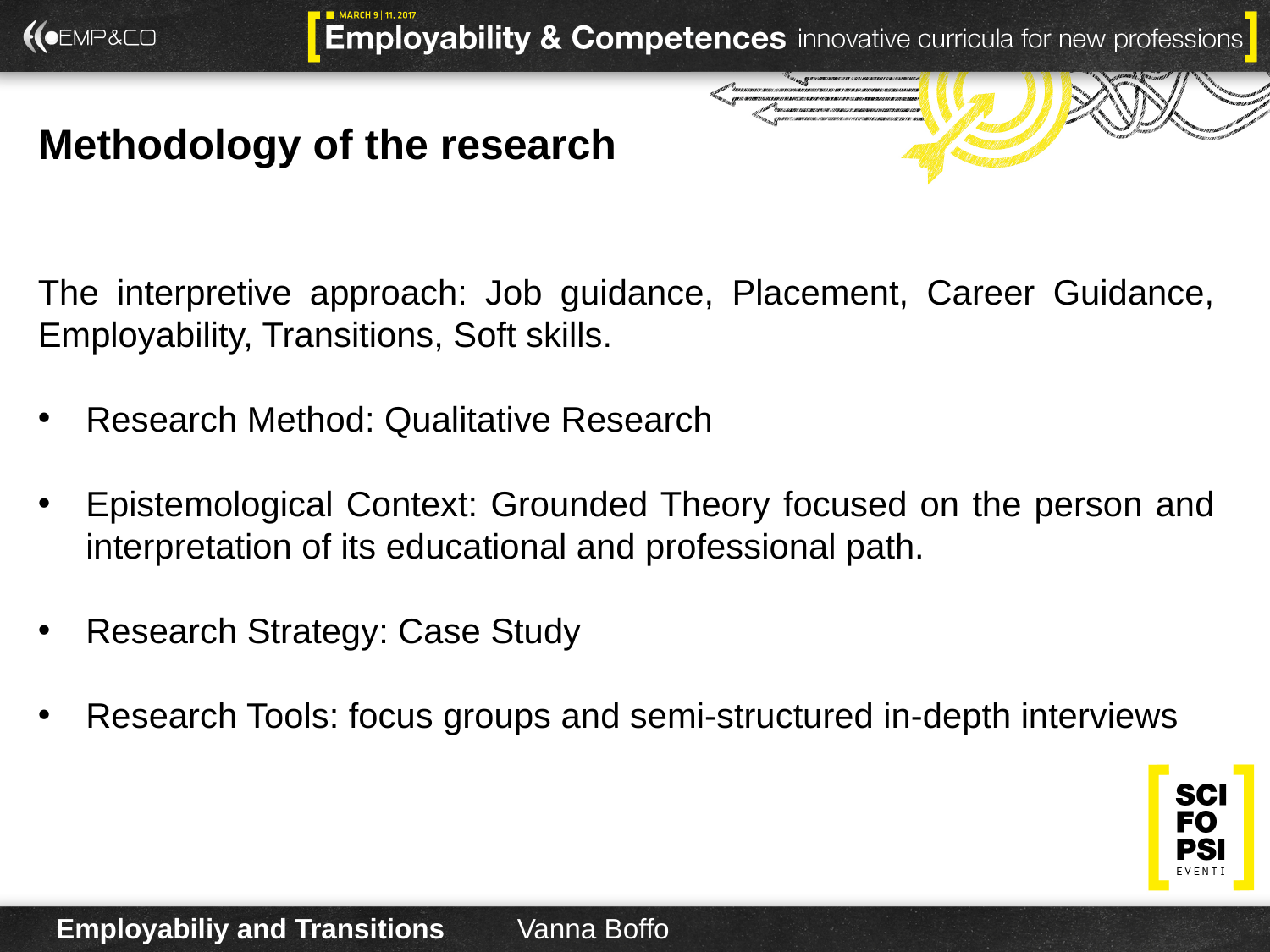

Methodology of the research

The interpretive approach: Job guidance, Placement, Career Guidance, Employability, Transitions, Soft skills.

Research Method: Qualitative Research

Epistemological Context: Grounded Theory focused on the person and interpretation of its educational and professional path.

Research Strategy: Case Study

Research Tools: focus groups and semi-structured in-depth interviews

Employabiliy and Transitions
Vanna Boffo